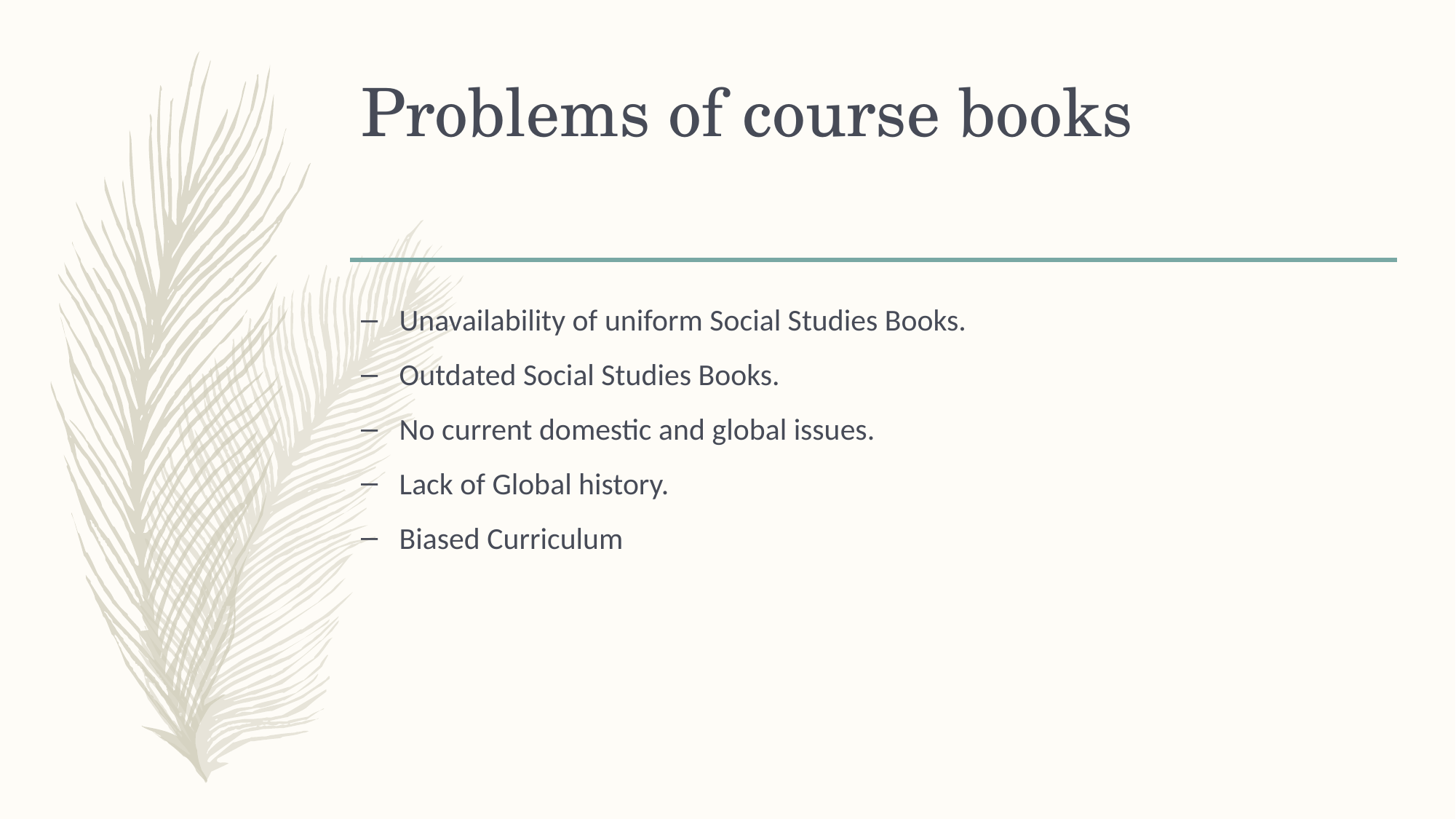

# Problems of course books
Unavailability of uniform Social Studies Books.
Outdated Social Studies Books.
No current domestic and global issues.
Lack of Global history.
Biased Curriculum